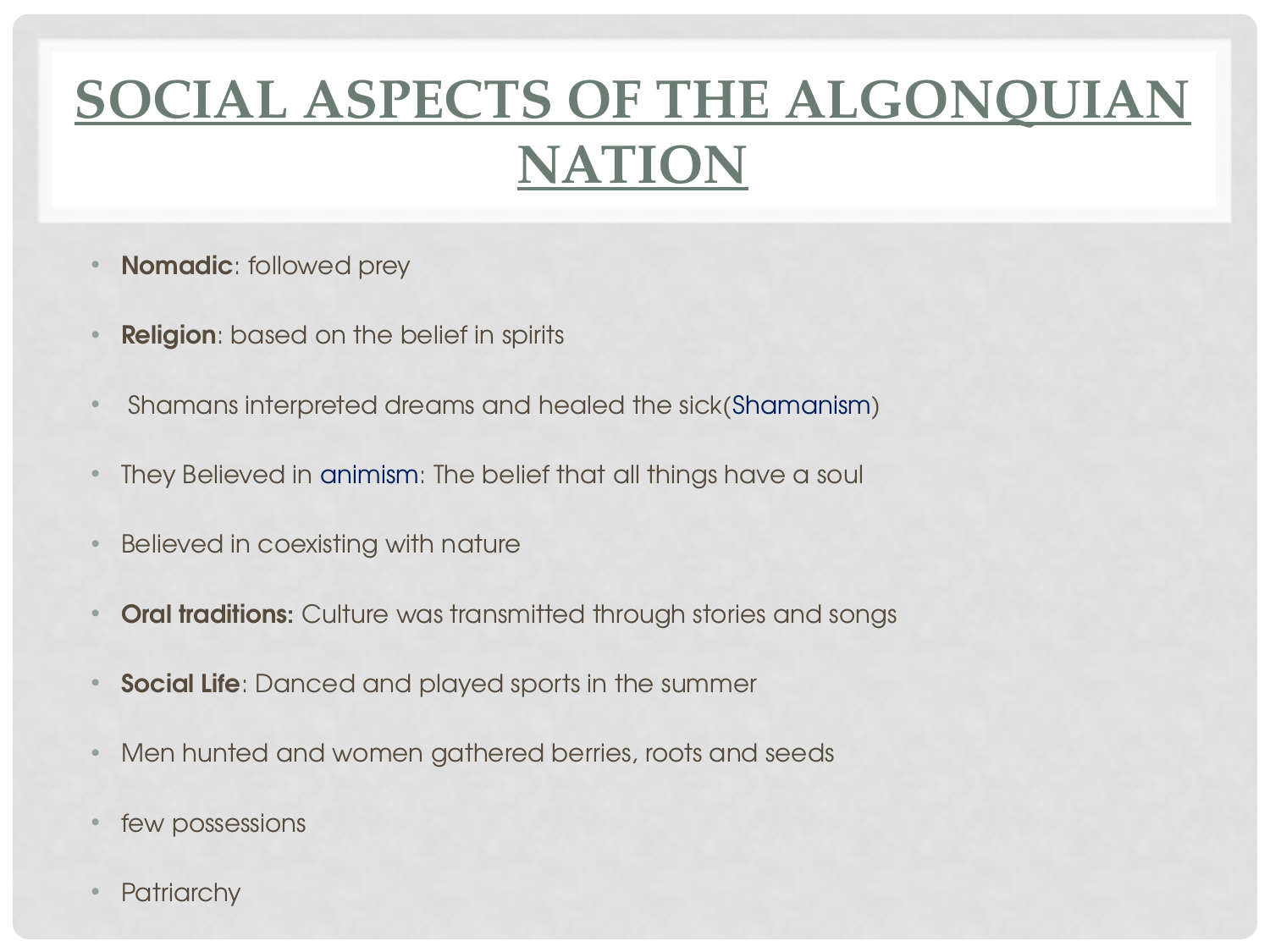

# Social Aspects of the Algonquian Nation
Nomadic: followed prey

Religion: based on the belief in spirits

 Shamans interpreted dreams and healed the sick(Shamanism)

They Believed in animism: The belief that all things have a soul

Believed in coexisting with nature

Oral traditions: Culture was transmitted through stories and songs

Social Life: Danced and played sports in the summer

Men hunted and women gathered berries, roots and seeds

few possessions

Patriarchy